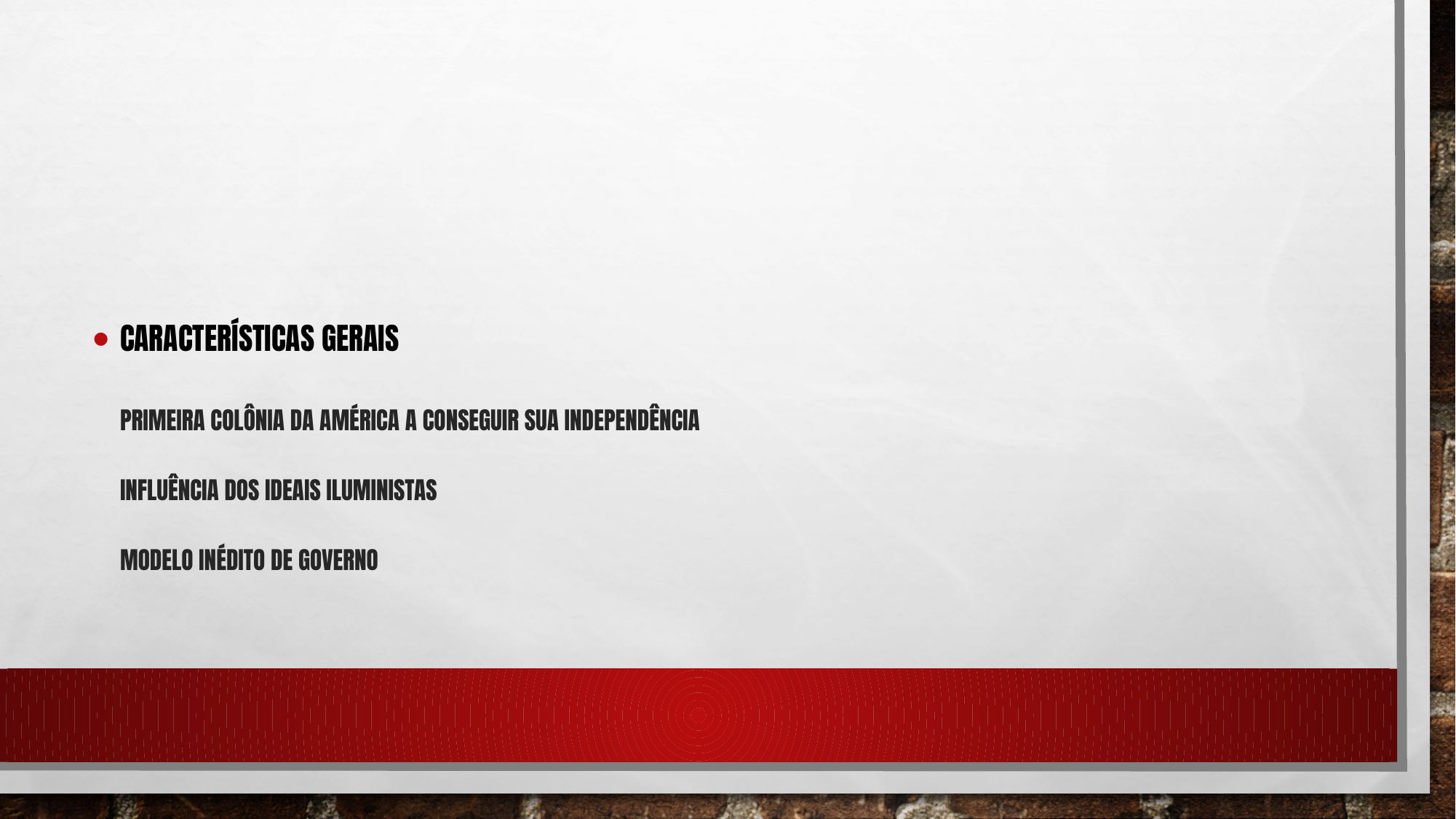

Características Gerais
primeira Colônia da América a conseguir sua independência
Influência dos ideais iluministas
Modelo inédito de governo